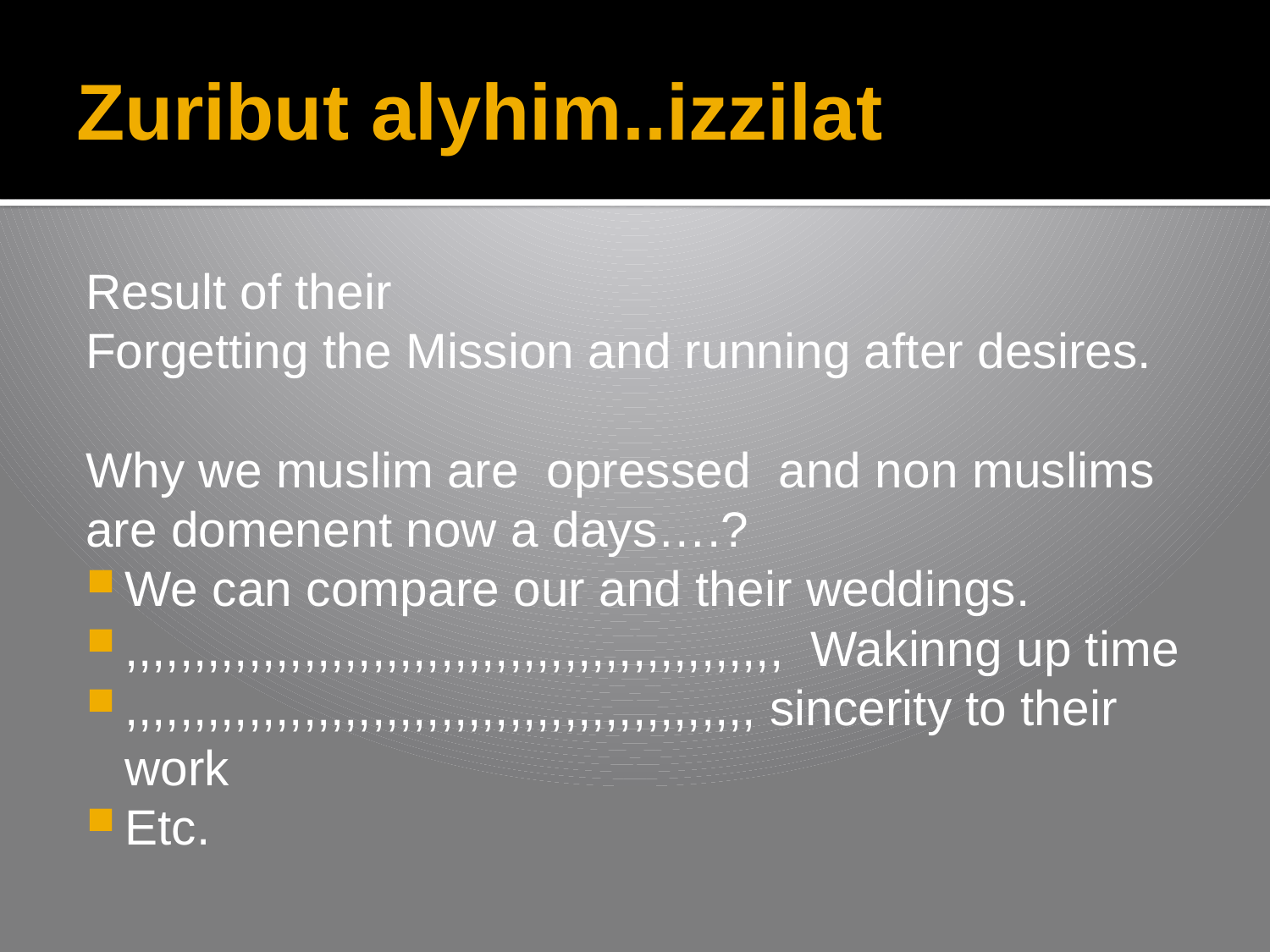

# Zuribut alyhim..izzilat
Result of their
Forgetting the Mission and running after desires.

Why we muslim are  opressed  and non muslims are domenent now a days….?
We can compare our and their weddings.
,,,,,,,,,,,,,,,,,,,,,,,,,,,,,,,,,,,,,,,,,,,,,,,,  Wakinng up time
,,,,,,,,,,,,,,,,,,,,,,,,,,,,,,,,,,,,,,,,,,,,,, sincerity to their work
Etc.